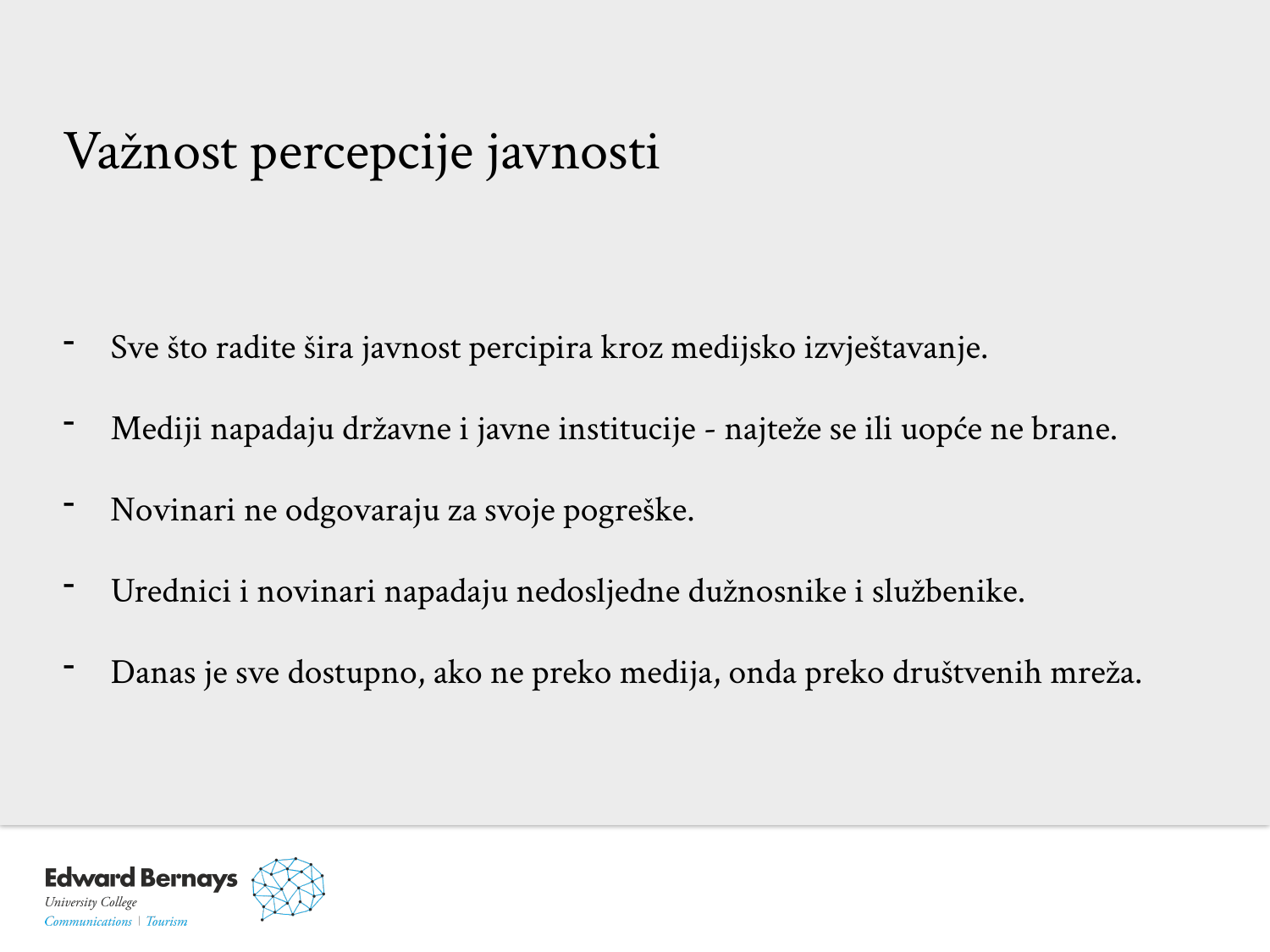

Važnost percepcije javnosti

Sve što radite šira javnost percipira kroz medijsko izvještavanje.
Mediji napadaju državne i javne institucije - najteže se ili uopće ne brane.
Novinari ne odgovaraju za svoje pogreške.
Urednici i novinari napadaju nedosljedne dužnosnike i službenike.
Danas je sve dostupno, ako ne preko medija, onda preko društvenih mreža.